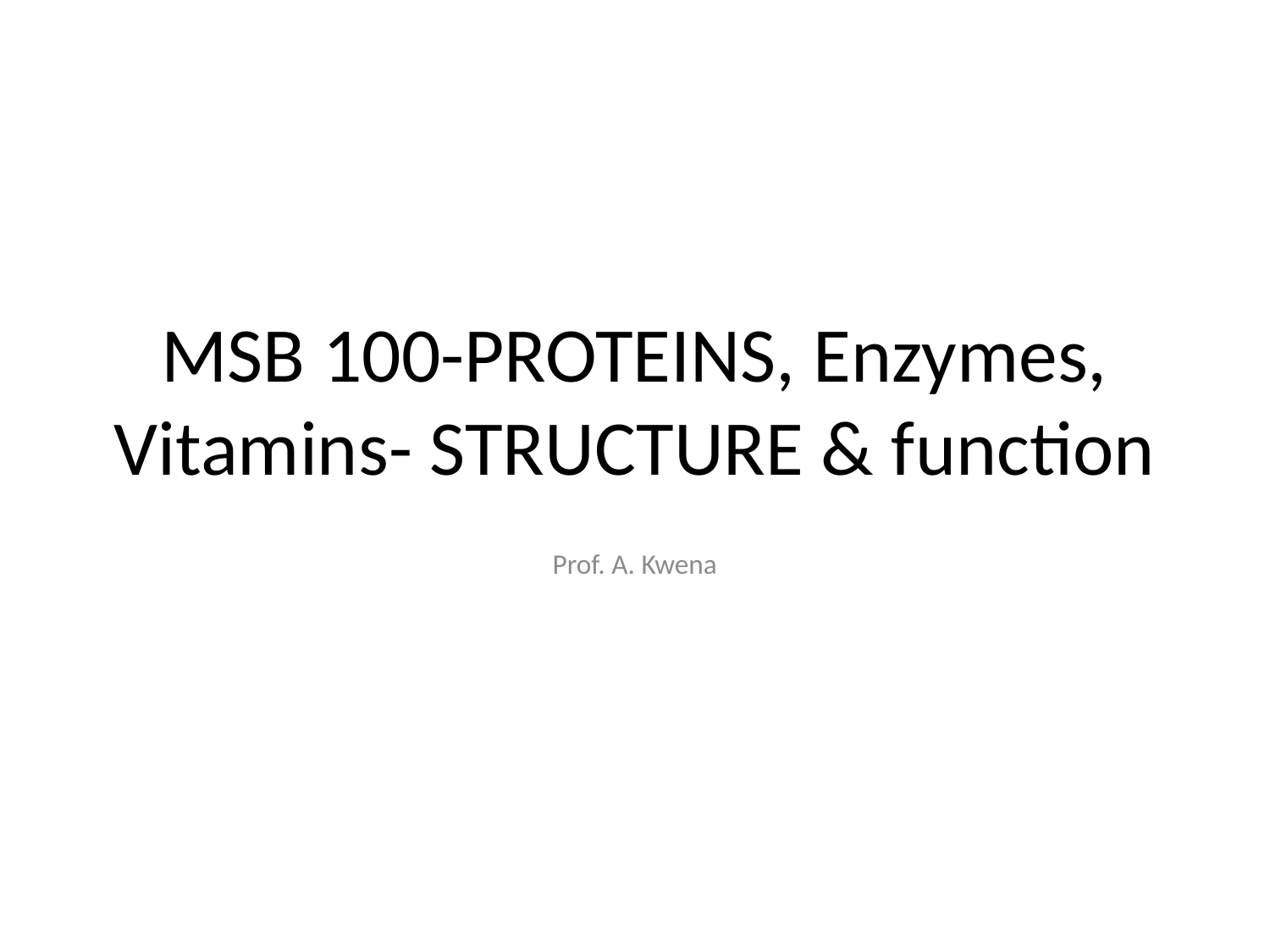

# MSB 100-PROTEINS, Enzymes, Vitamins- STRUCTURE & function
Prof. A. Kwena